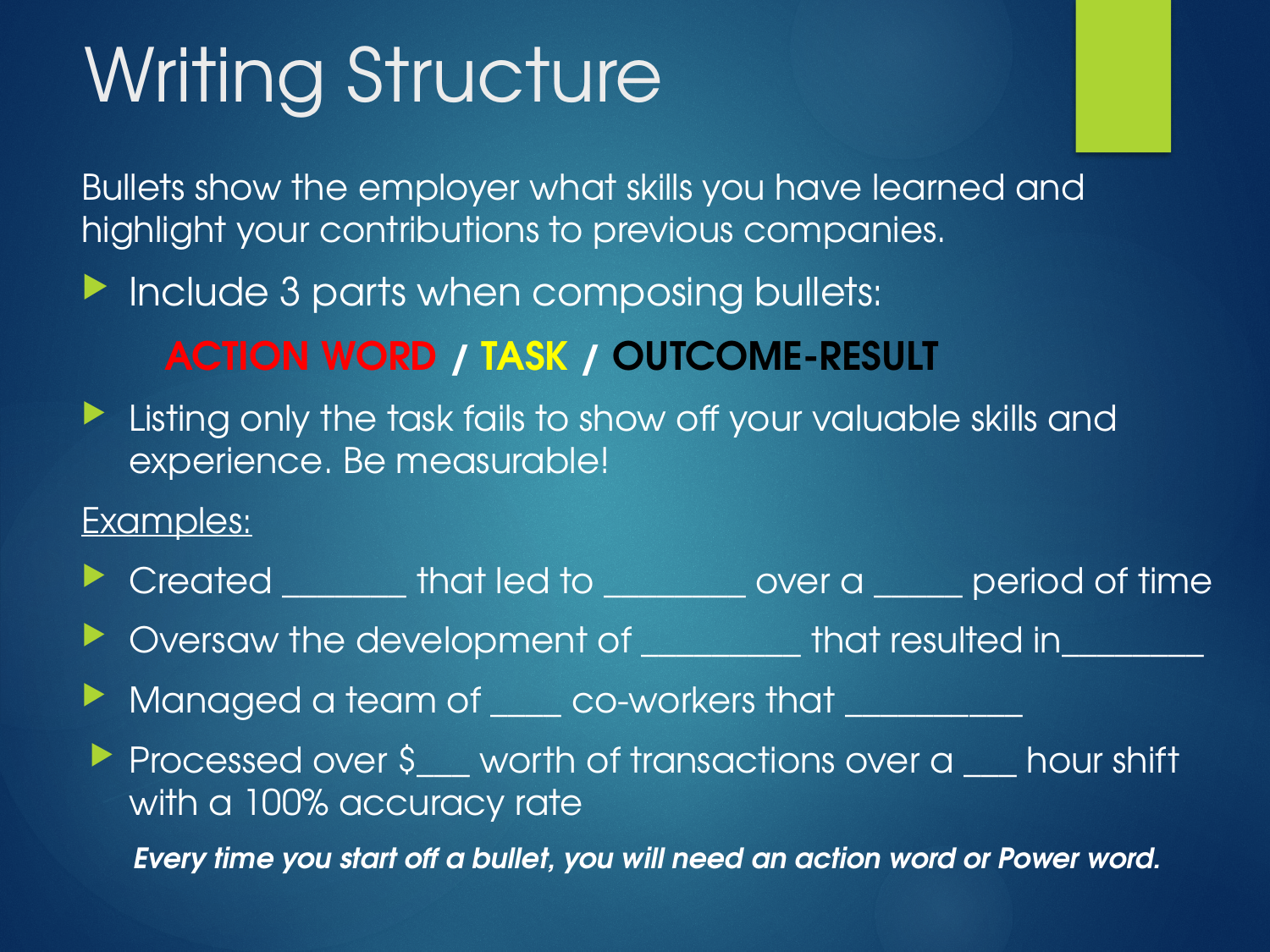

# Writing Structure
Bullets show the employer what skills you have learned and highlight your contributions to previous companies.
Include 3 parts when composing bullets:
       ACTION WORD / TASK / OUTCOME-RESULT
Listing only the task fails to show off your valuable skills and experience. Be measurable!
Examples:
Created _______ that led to ________ over a _____ period of time
Oversaw the development of _________ that resulted in________
Managed a team of ____ co-workers that __________
Processed over $___ worth of transactions over a ___ hour shift  with a 100% accuracy rate
Every time you start off a bullet, you will need an action word or Power word.